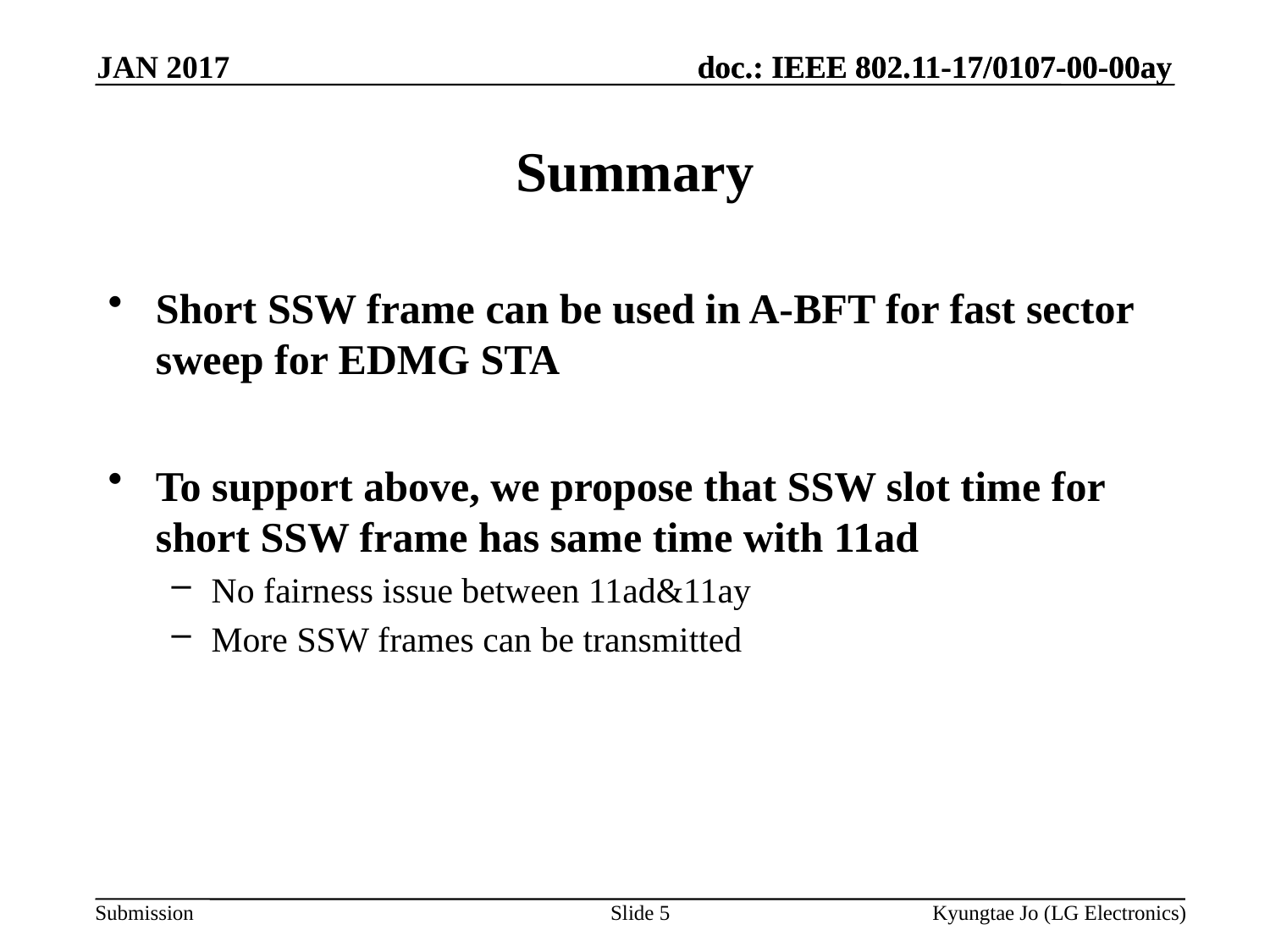

JAN 2017
# Summary
Short SSW frame can be used in A-BFT for fast sector sweep for EDMG STA

To support above, we propose that SSW slot time for short SSW frame has same time with 11ad
No fairness issue between 11ad&11ay
More SSW frames can be transmitted
Slide 5
Kyungtae Jo (LG Electronics)